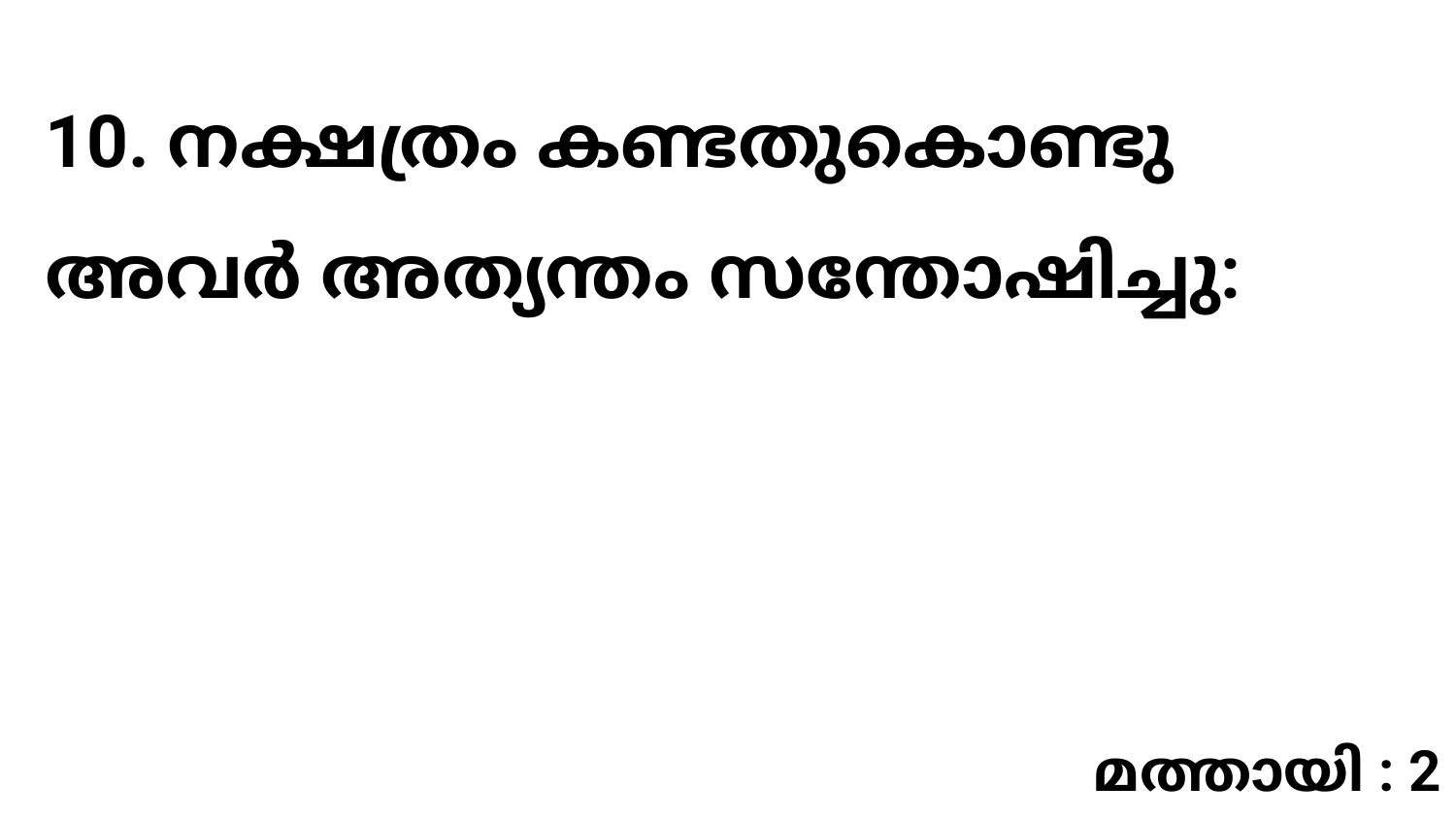

10. നക്ഷത്രം കണ്ടതുകൊണ്ടു അവർ അത്യന്തം സന്തോഷിച്ചു:
മത്തായി : 2